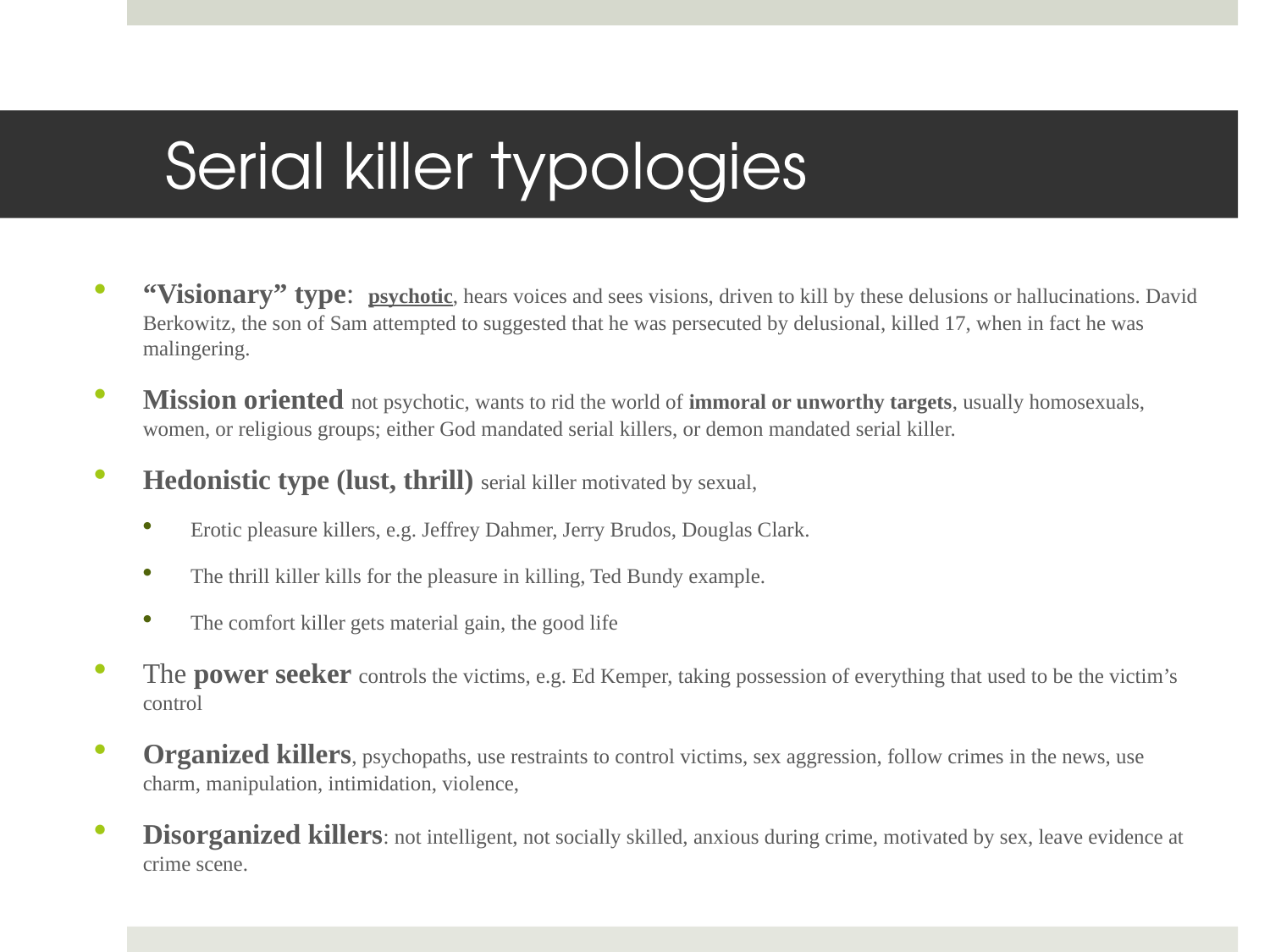

# Serial killer typologies
“Visionary” type:  psychotic, hears voices and sees visions, driven to kill by these delusions or hallucinations. David Berkowitz, the son of Sam attempted to suggested that he was persecuted by delusional, killed 17, when in fact he was malingering.
Mission oriented not psychotic, wants to rid the world of immoral or unworthy targets, usually homosexuals, women, or religious groups; either God mandated serial killers, or demon mandated serial killer.
Hedonistic type (lust, thrill) serial killer motivated by sexual,
Erotic pleasure killers, e.g. Jeffrey Dahmer, Jerry Brudos, Douglas Clark.
The thrill killer kills for the pleasure in killing, Ted Bundy example.
The comfort killer gets material gain, the good life
The power seeker controls the victims, e.g. Ed Kemper, taking possession of everything that used to be the victim’s control
Organized killers, psychopaths, use restraints to control victims, sex aggression, follow crimes in the news, use charm, manipulation, intimidation, violence,
Disorganized killers: not intelligent, not socially skilled, anxious during crime, motivated by sex, leave evidence at crime scene.